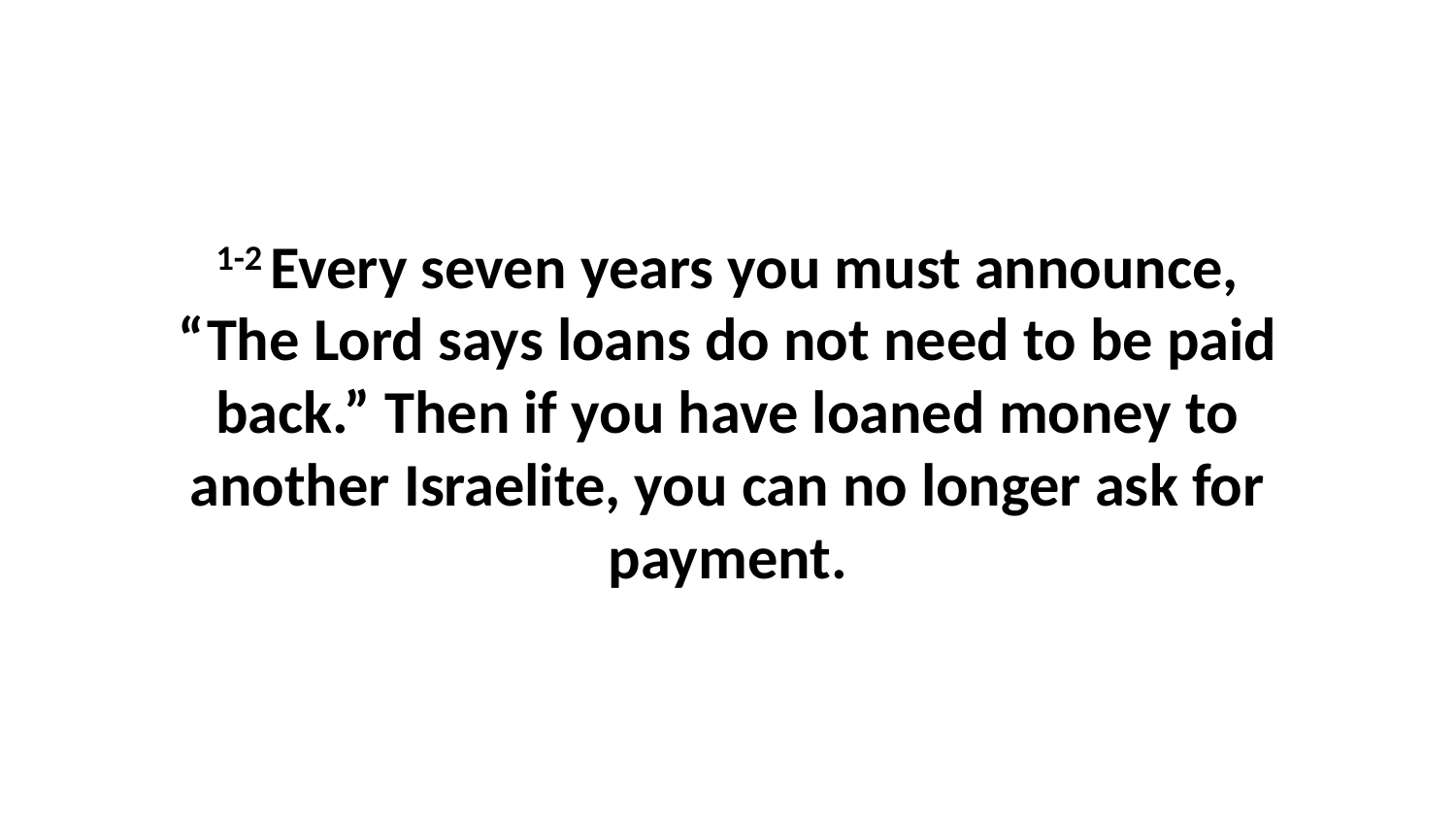

1-2 Every seven years you must announce, “The Lord says loans do not need to be paid back.” Then if you have loaned money to another Israelite, you can no longer ask for payment.